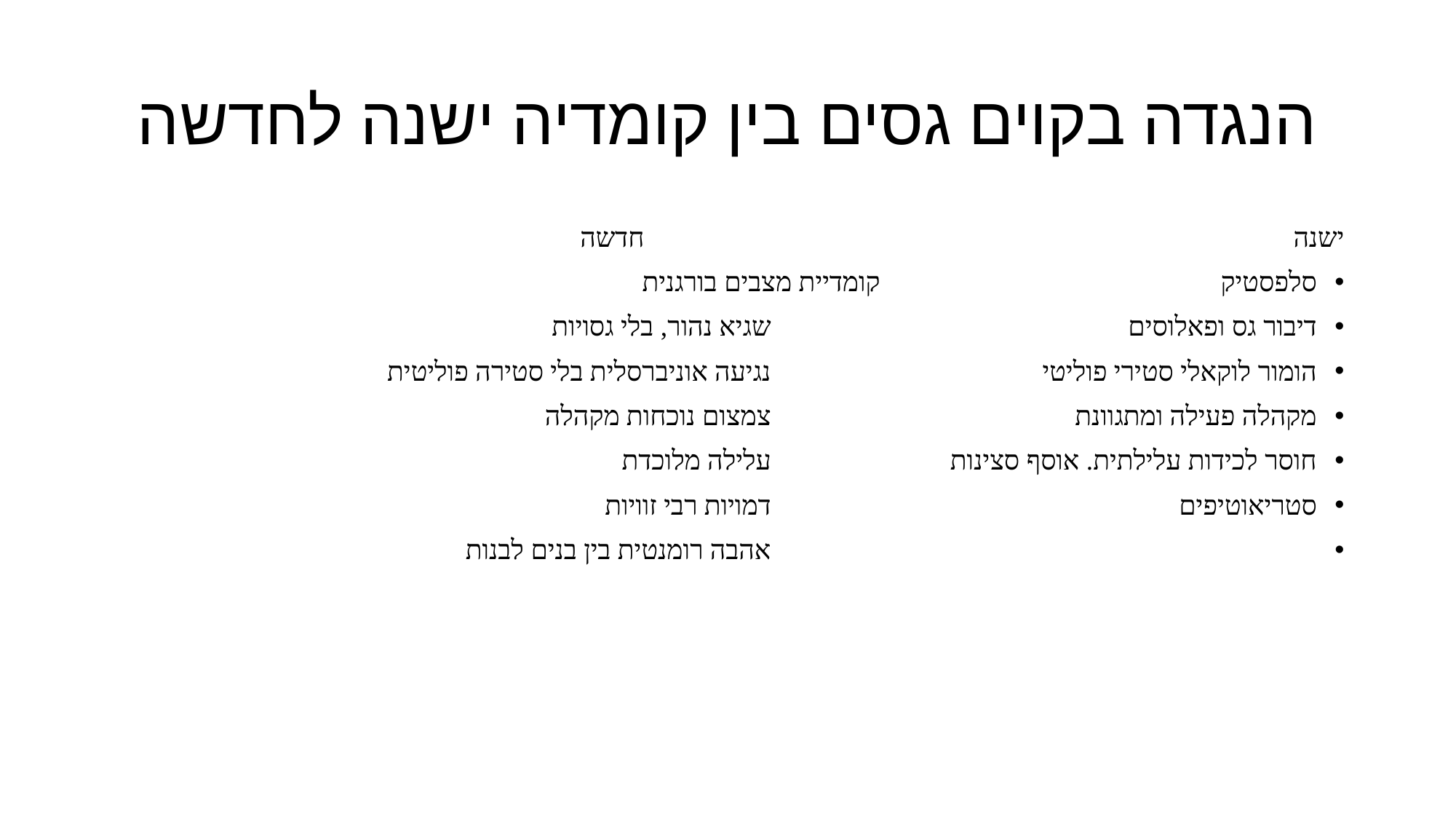

# הנגדה בקוים גסים בין קומדיה ישנה לחדשה
ישנה							חדשה
סלפסטיק					קומדיית מצבים בורגנית
דיבור גס ופאלוסים					שגיא נהור, בלי גסויות
הומור לוקאלי סטירי פוליטי				נגיעה אוניברסלית בלי סטירה פוליטית
מקהלה פעילה ומתגוונת				צמצום נוכחות מקהלה
חוסר לכידות עלילתית. אוסף סצינות			עלילה מלוכדת
סטריאוטיפים					דמויות רבי זוויות
						אהבה רומנטית בין בנים לבנות